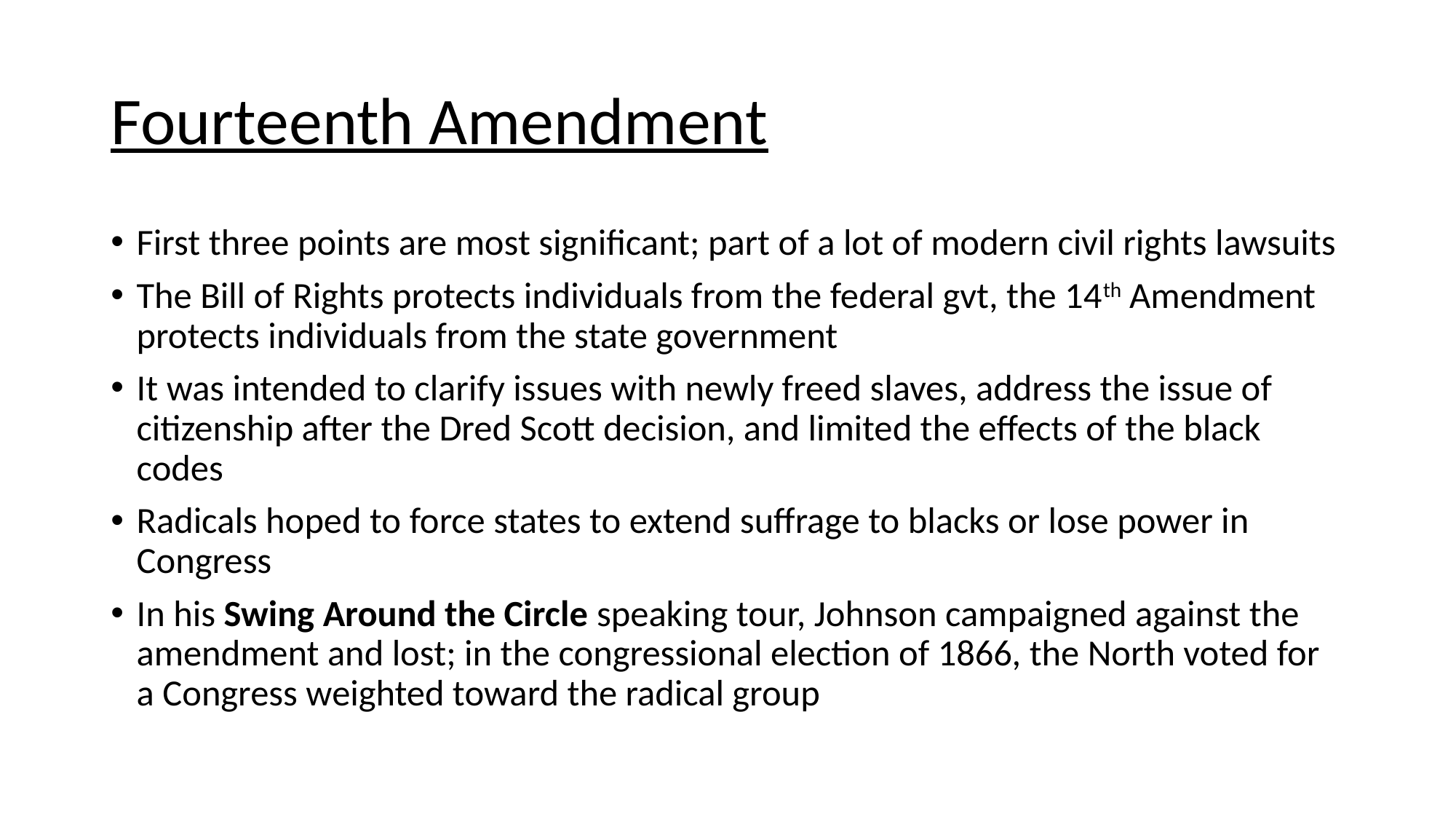

# Fourteenth Amendment
First three points are most significant; part of a lot of modern civil rights lawsuits
The Bill of Rights protects individuals from the federal gvt, the 14th Amendment protects individuals from the state government
It was intended to clarify issues with newly freed slaves, address the issue of citizenship after the Dred Scott decision, and limited the effects of the black codes
Radicals hoped to force states to extend suffrage to blacks or lose power in Congress
In his Swing Around the Circle speaking tour, Johnson campaigned against the amendment and lost; in the congressional election of 1866, the North voted for a Congress weighted toward the radical group